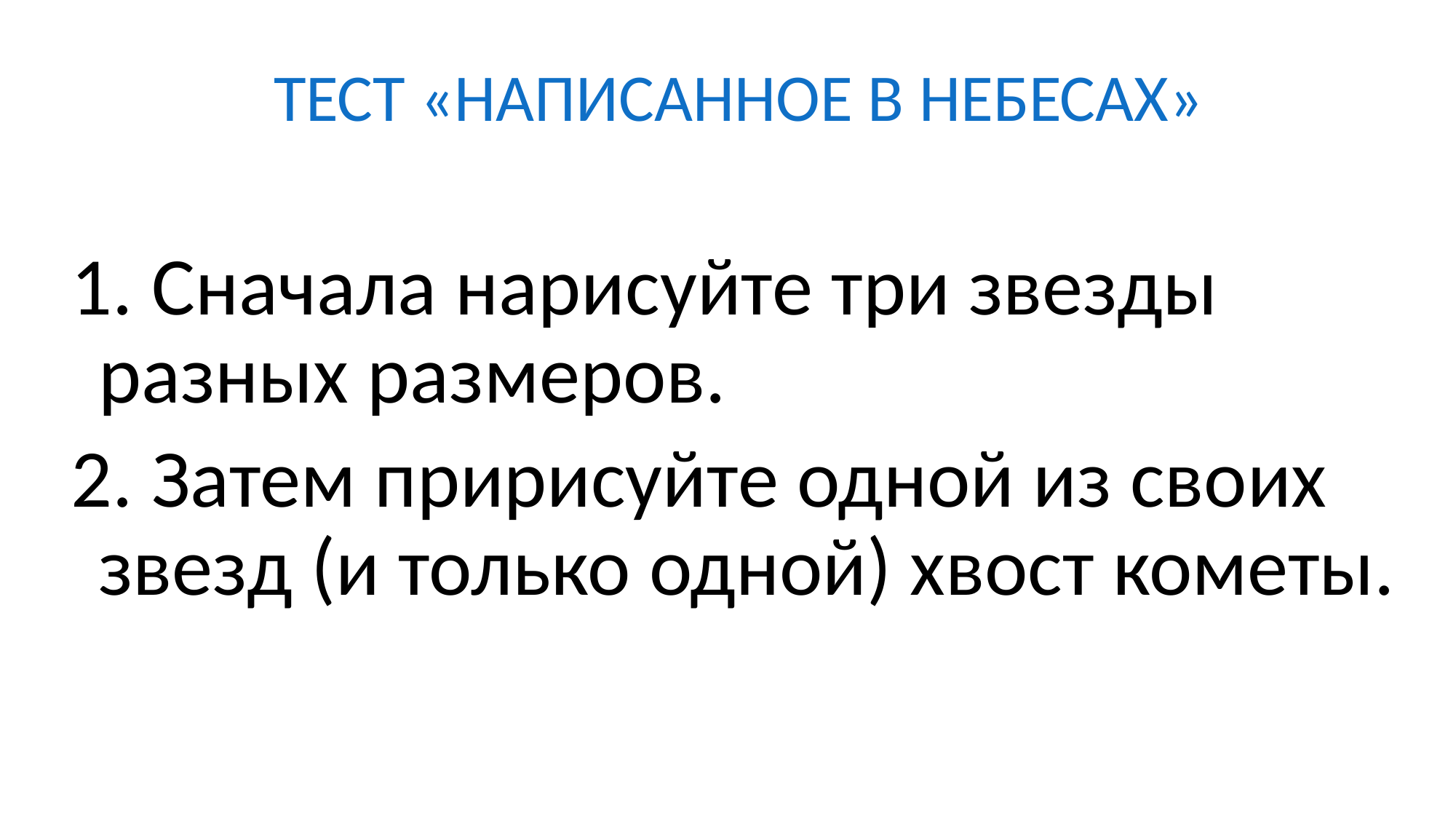

# ТЕСТ «НАПИСАННОЕ В НЕБЕСАХ»
1. Сначала нарисуйте три звезды разных размеров.
2. Затем пририсуйте одной из своих звезд (и только одной) хвост кометы.